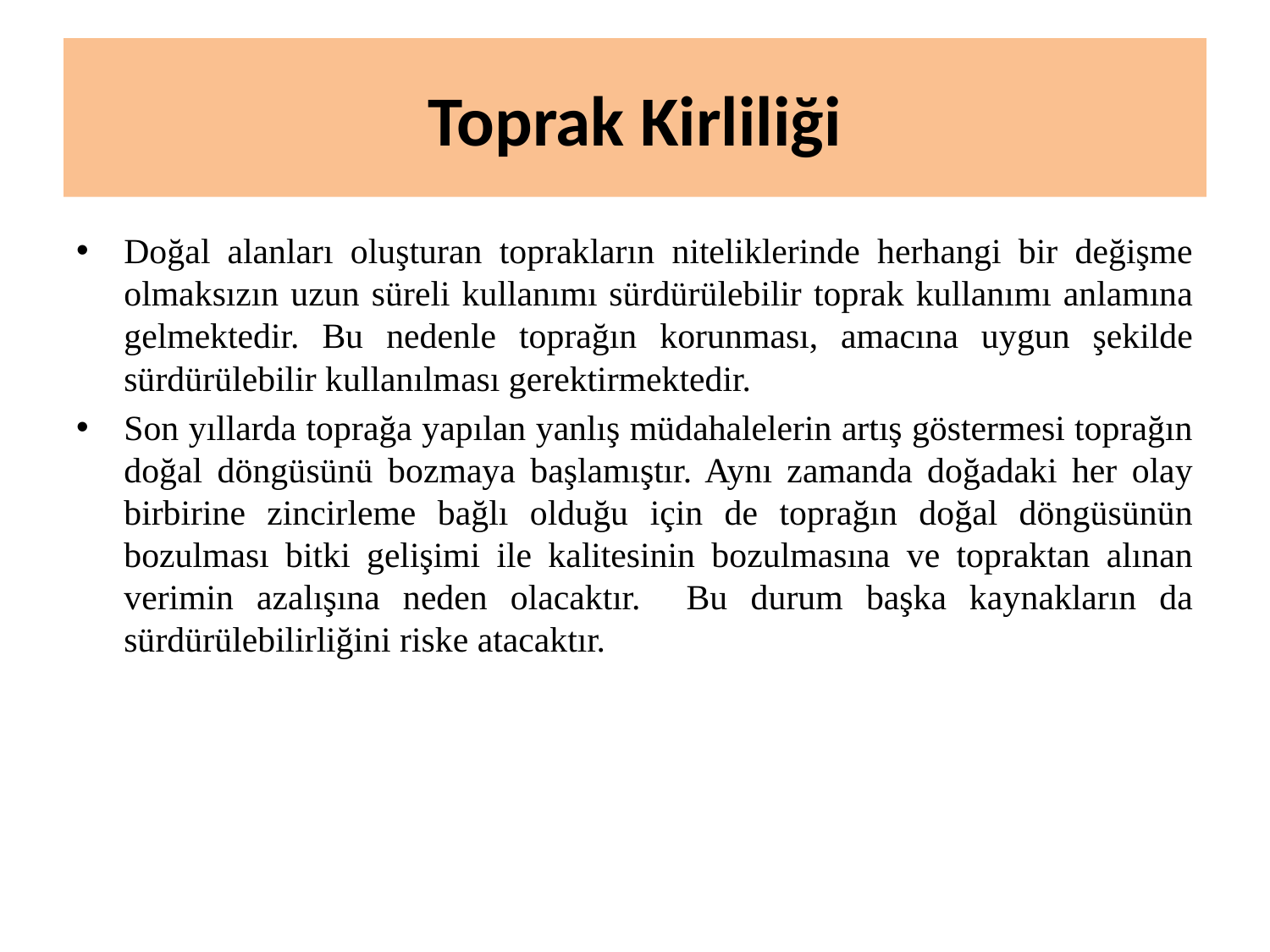

# Toprak Kirliliği
Doğal alanları oluşturan toprakların niteliklerinde herhangi bir değişme olmaksızın uzun süreli kullanımı sürdürülebilir toprak kullanımı anlamına gelmektedir. Bu nedenle toprağın korunması, amacına uygun şekilde sürdürülebilir kullanılması gerektirmektedir.
Son yıllarda toprağa yapılan yanlış müdahalelerin artış göstermesi toprağın doğal döngüsünü bozmaya başlamıştır. Aynı zamanda doğadaki her olay birbirine zincirleme bağlı olduğu için de toprağın doğal döngüsünün bozulması bitki gelişimi ile kalitesinin bozulmasına ve topraktan alınan verimin azalışına neden olacaktır.  Bu durum başka kaynakların da sürdürülebilirliğini riske atacaktır.